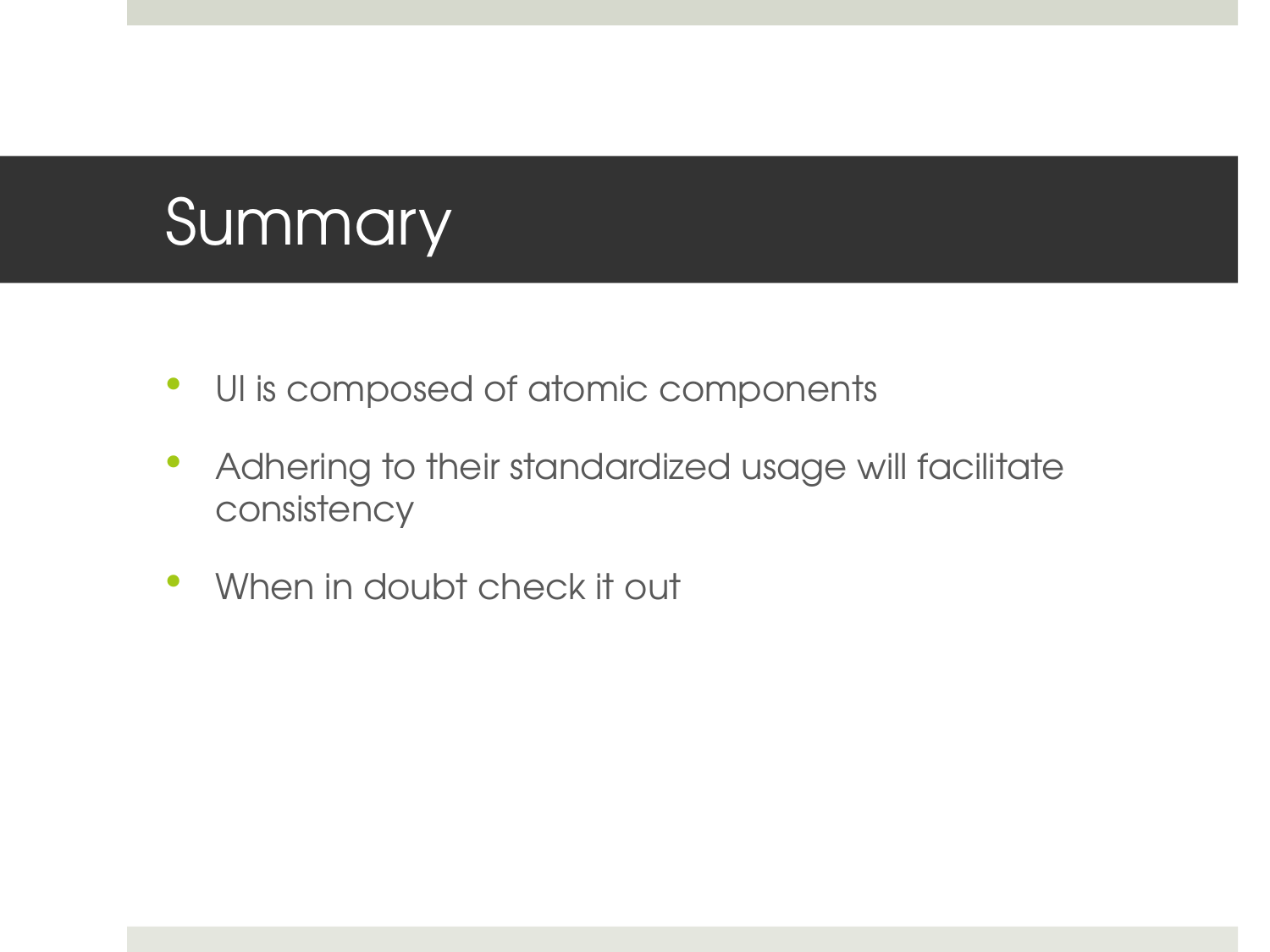

# Summary
UI is composed of atomic components
Adhering to their standardized usage will facilitate consistency
When in doubt check it out